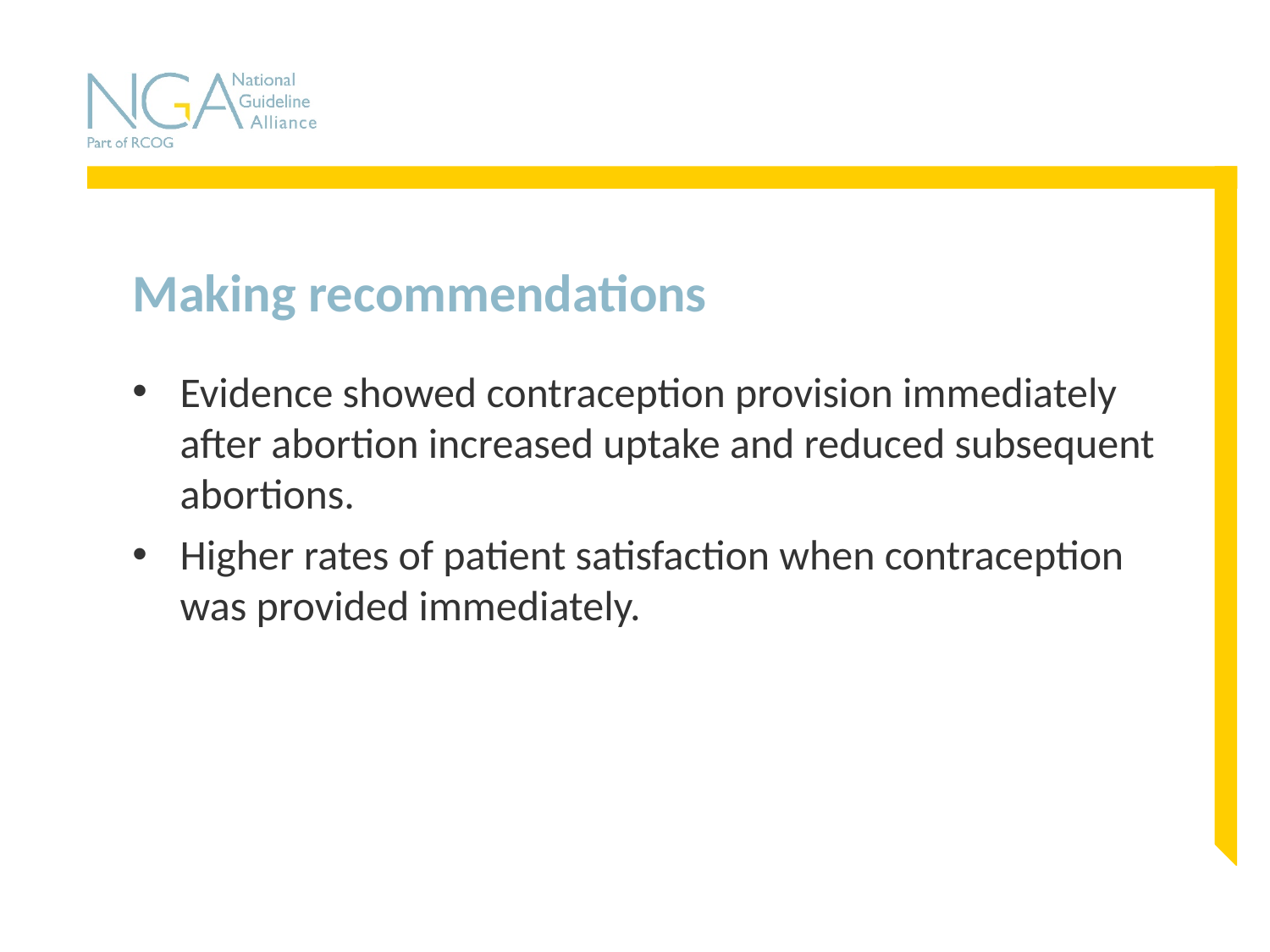

# Making recommendations
Evidence showed contraception provision immediately after abortion increased uptake and reduced subsequent abortions.
Higher rates of patient satisfaction when contraception was provided immediately.